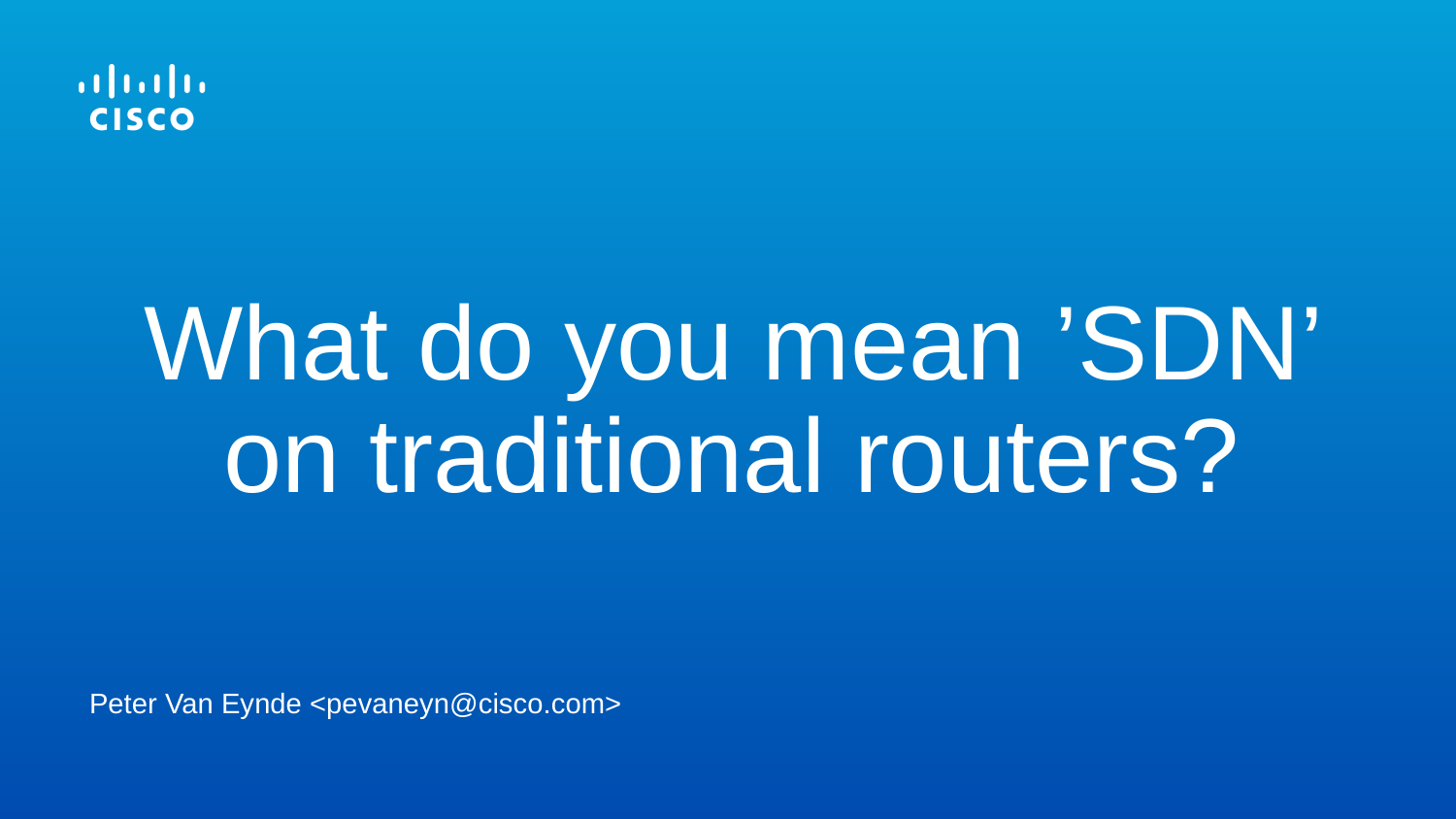

# What do you mean ’SDN’ on traditional routers?

Peter Van Eynde <pevaneyn@cisco.com>